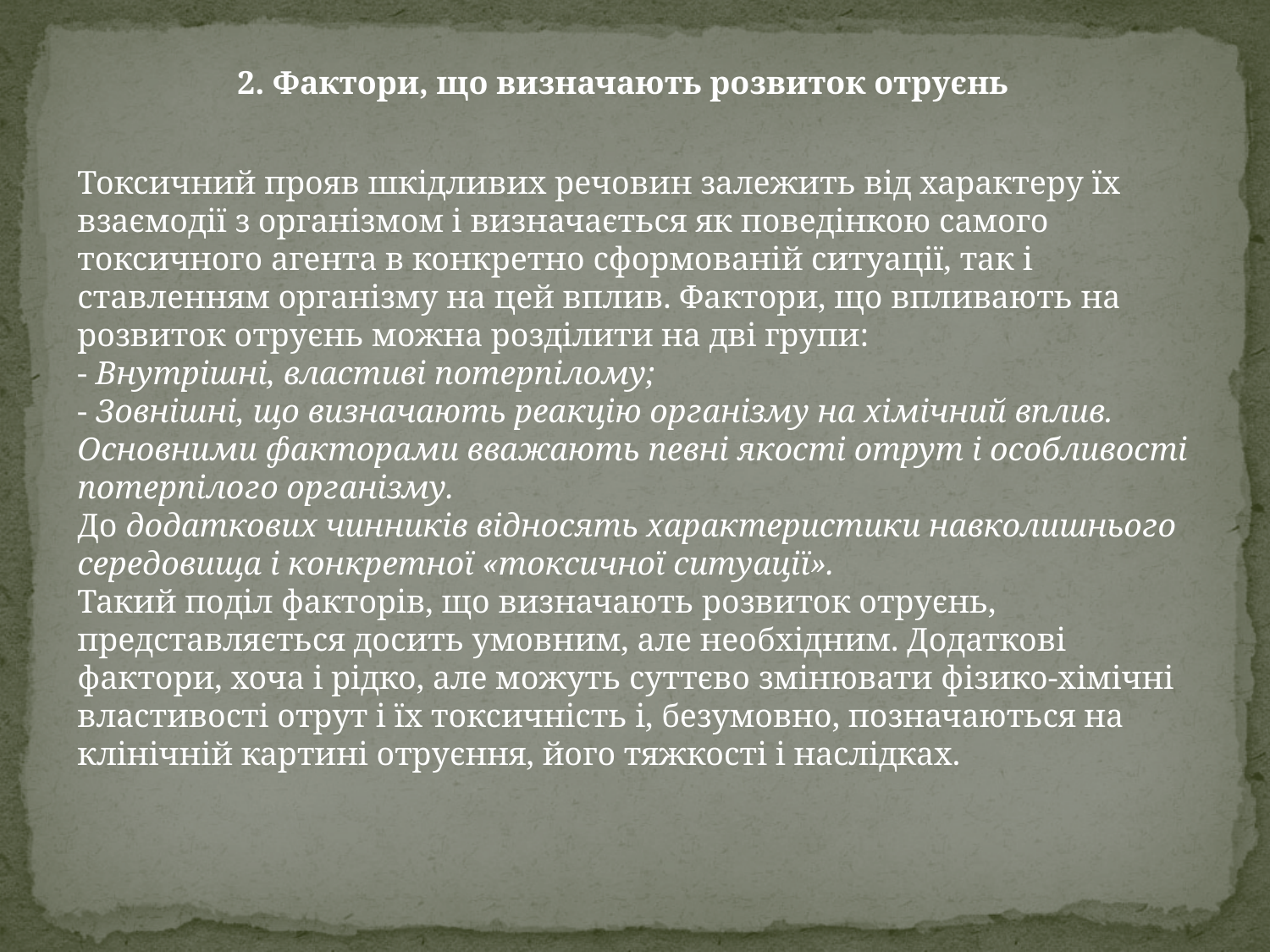

2. Фактори, що визначають розвиток отруєнь
Токсичний прояв шкідливих речовин залежить від характеру їх взаємодії з організмом і визначається як поведінкою самого токсичного агента в конкретно сформованій ситуації, так і ставленням організму на цей вплив. Фактори, що впливають на розвиток отруєнь можна розділити на дві групи:
- Внутрішні, властиві потерпілому;
- Зовнішні, що визначають реакцію організму на хімічний вплив.
Основними факторами вважають певні якості отрут і особливості потерпілого організму.
До додаткових чинників відносять характеристики навколишнього середовища і конкретної «токсичної ситуації».
Такий поділ факторів, що визначають розвиток отруєнь, представляється досить умовним, але необхідним. Додаткові фактори, хоча і рідко, але можуть суттєво змінювати фізико-хімічні властивості отрут і їх токсичність і, безумовно, позначаються на клінічній картині отруєння, його тяжкості і наслідках.